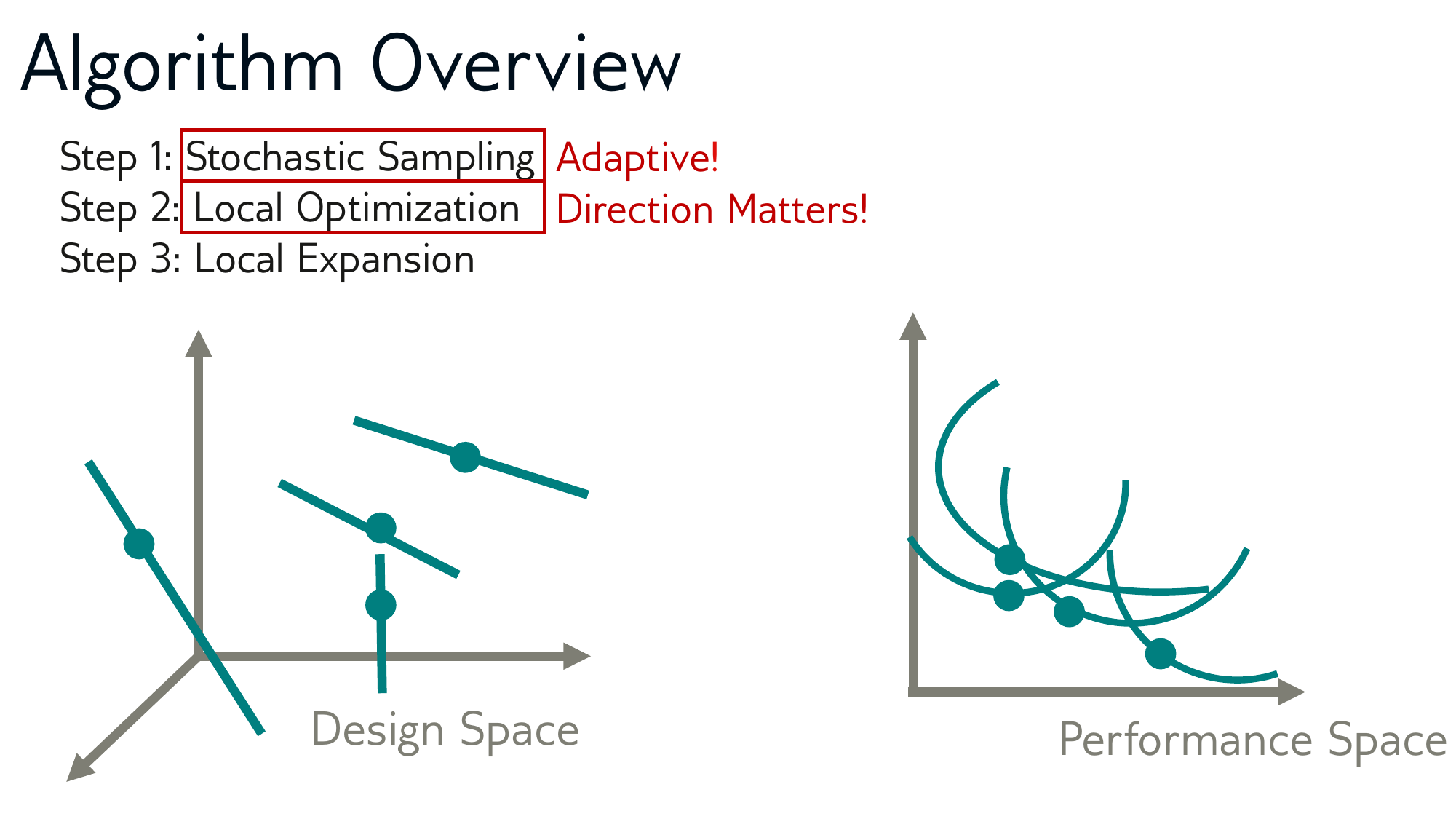

# Algorithm Overview
Step 1: Stochastic Sampling
Step 2: Local Optimization
Step 3: Local Expansion
Adaptive!

Direction Matters!

Design Space
Performance Space